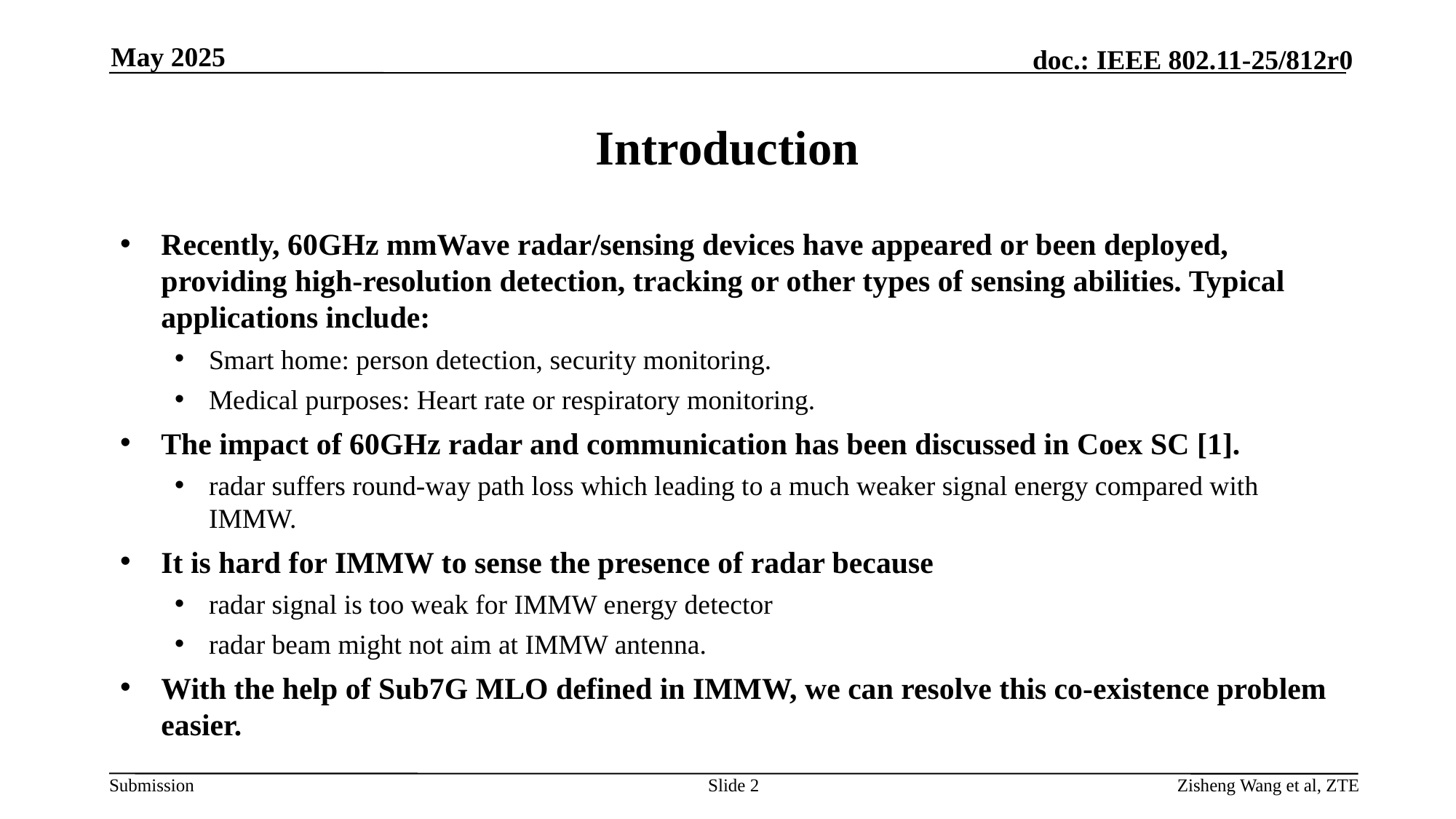

May 2025
# Introduction
Recently, 60GHz mmWave radar/sensing devices have appeared or been deployed, providing high-resolution detection, tracking or other types of sensing abilities. Typical applications include:
Smart home: person detection, security monitoring.
Medical purposes: Heart rate or respiratory monitoring.
The impact of 60GHz radar and communication has been discussed in Coex SC [1].
radar suffers round-way path loss which leading to a much weaker signal energy compared with IMMW.
It is hard for IMMW to sense the presence of radar because
radar signal is too weak for IMMW energy detector
radar beam might not aim at IMMW antenna.
With the help of Sub7G MLO defined in IMMW, we can resolve this co-existence problem easier.

Slide 2
Zisheng Wang et al, ZTE